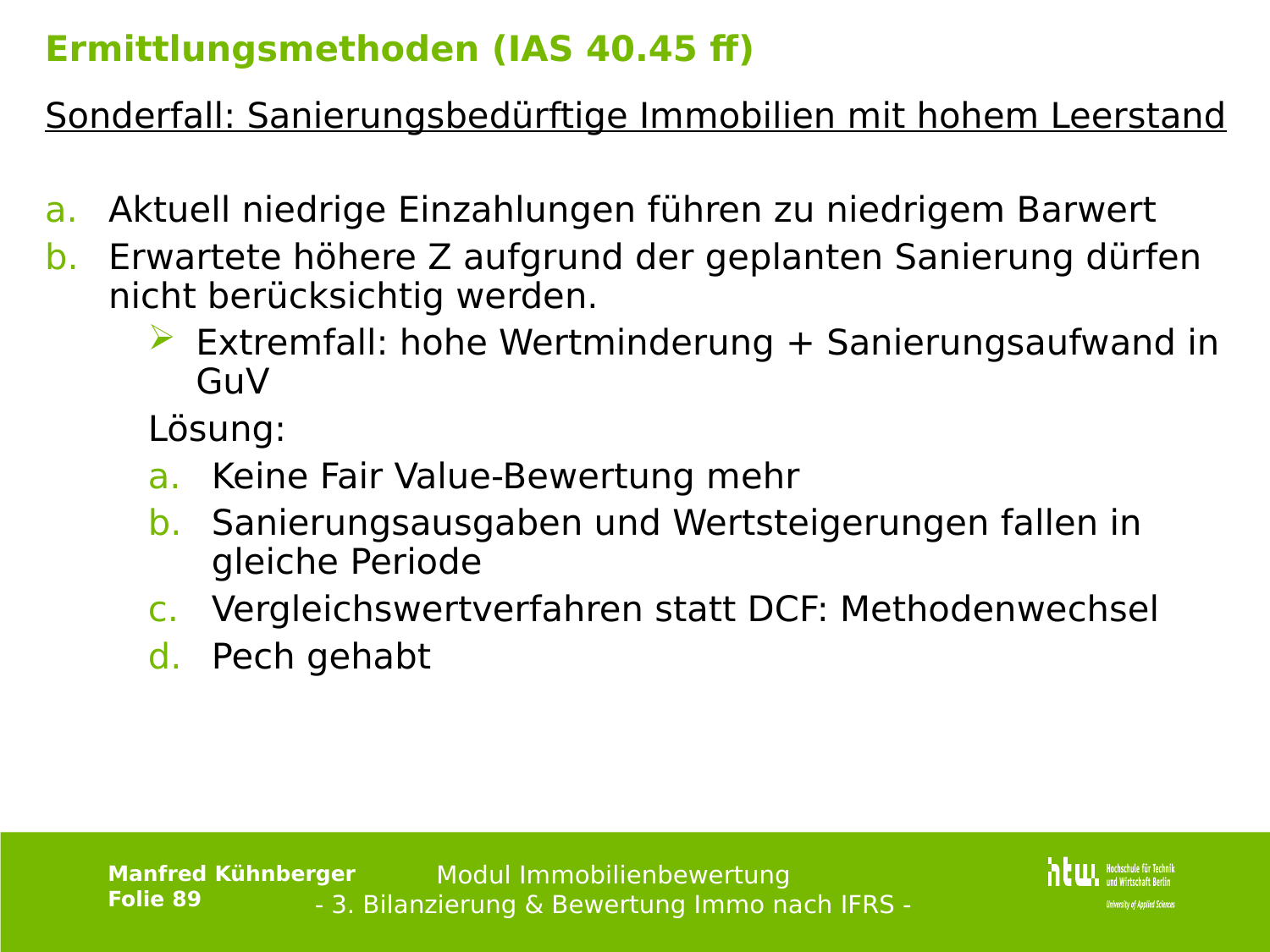

# Ermittlungsmethoden (IAS 40.45 ff)
Sonderfall: Sanierungsbedürftige Immobilien mit hohem Leerstand

Aktuell niedrige Einzahlungen führen zu niedrigem Barwert
Erwartete höhere Z aufgrund der geplanten Sanierung dürfen nicht berücksichtig werden.
Extremfall: hohe Wertminderung + Sanierungsaufwand in GuV
Lösung:
Keine Fair Value-Bewertung mehr
Sanierungsausgaben und Wertsteigerungen fallen in gleiche Periode
Vergleichswertverfahren statt DCF: Methodenwechsel
Pech gehabt
Modul Immobilienbewertung
- 3. Bilanzierung & Bewertung Immo nach IFRS -
Manfred Kühnberger
Folie 89